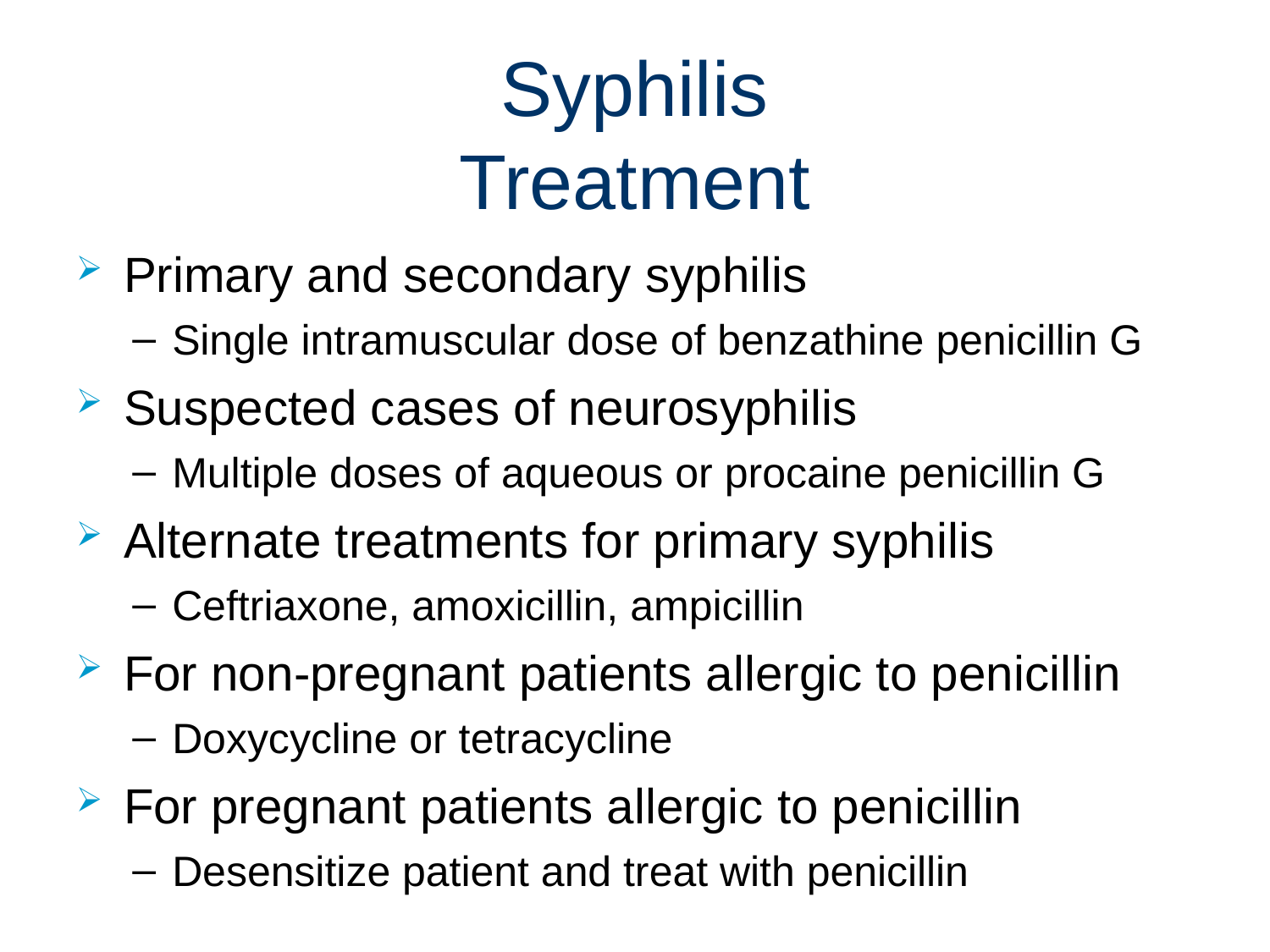

# Syphilis Treatment
Primary and secondary syphilis
Single intramuscular dose of benzathine penicillin G
Suspected cases of neurosyphilis
Multiple doses of aqueous or procaine penicillin G
Alternate treatments for primary syphilis
Ceftriaxone, amoxicillin, ampicillin
For non-pregnant patients allergic to penicillin
Doxycycline or tetracycline
For pregnant patients allergic to penicillin
Desensitize patient and treat with penicillin